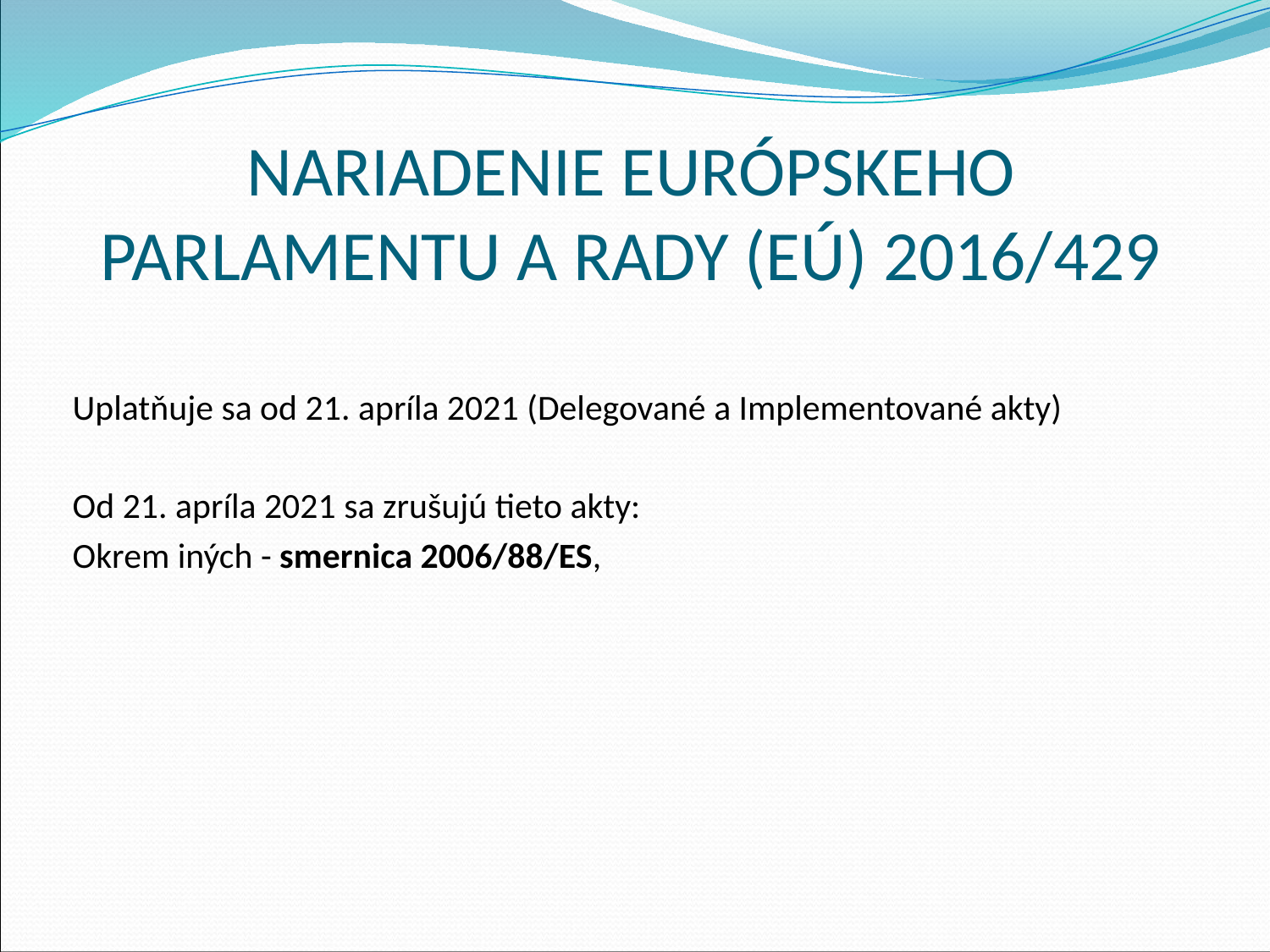

# NARIADENIE EURÓPSKEHO PARLAMENTU A RADY (EÚ) 2016/429

Uplatňuje sa od 21. apríla 2021 (Delegované a Implementované akty)

Od 21. apríla 2021 sa zrušujú tieto akty:
Okrem iných - smernica 2006/88/ES,